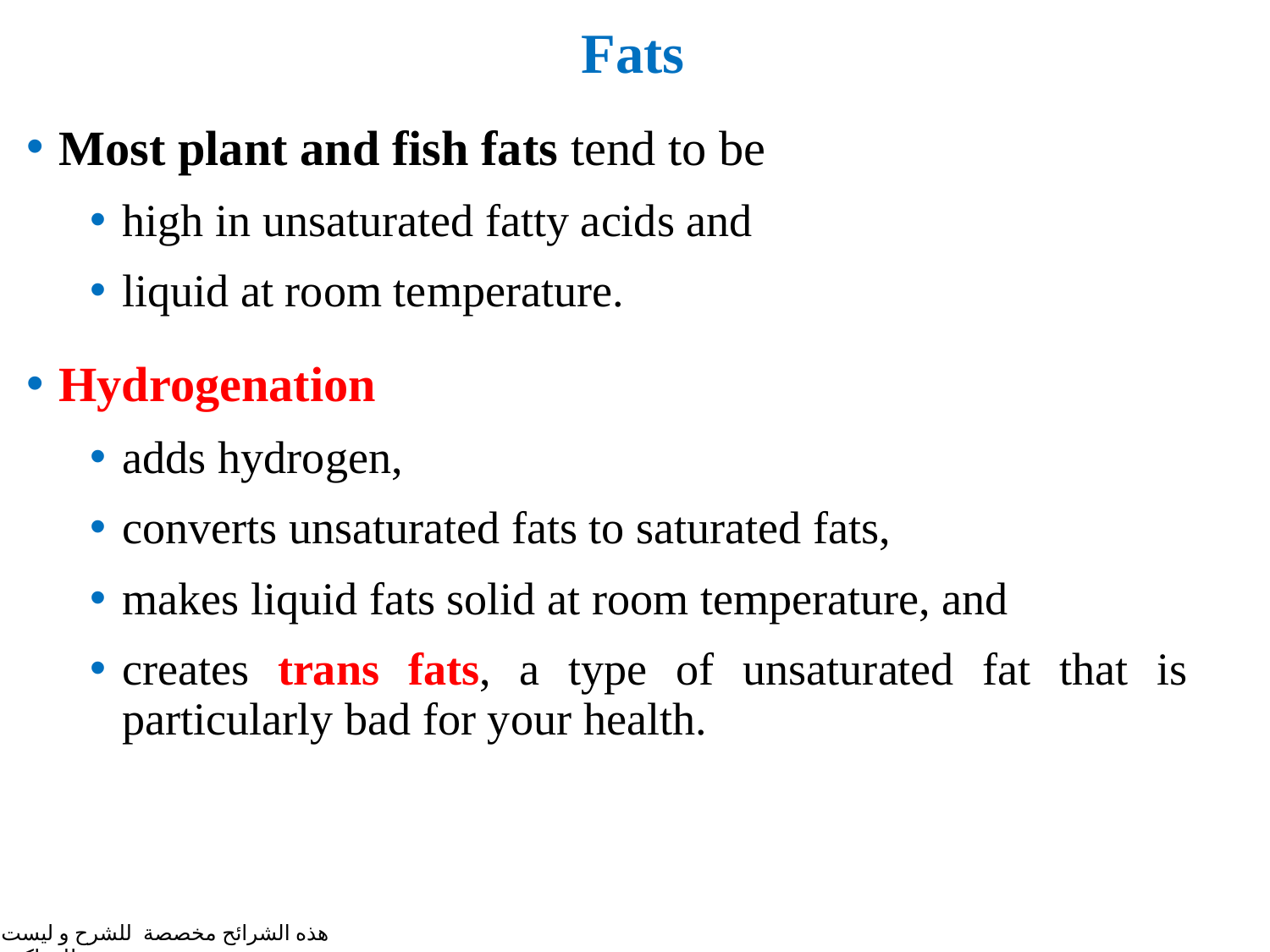

# Fats
Most plant and fish fats tend to be
high in unsaturated fatty acids and
liquid at room temperature.
Hydrogenation
adds hydrogen,
converts unsaturated fats to saturated fats,
makes liquid fats solid at room temperature, and
creates trans fats, a type of unsaturated fat that is particularly bad for your health.
هذه الشرائح مخصصة  للشرح و ليست للمذاكرة